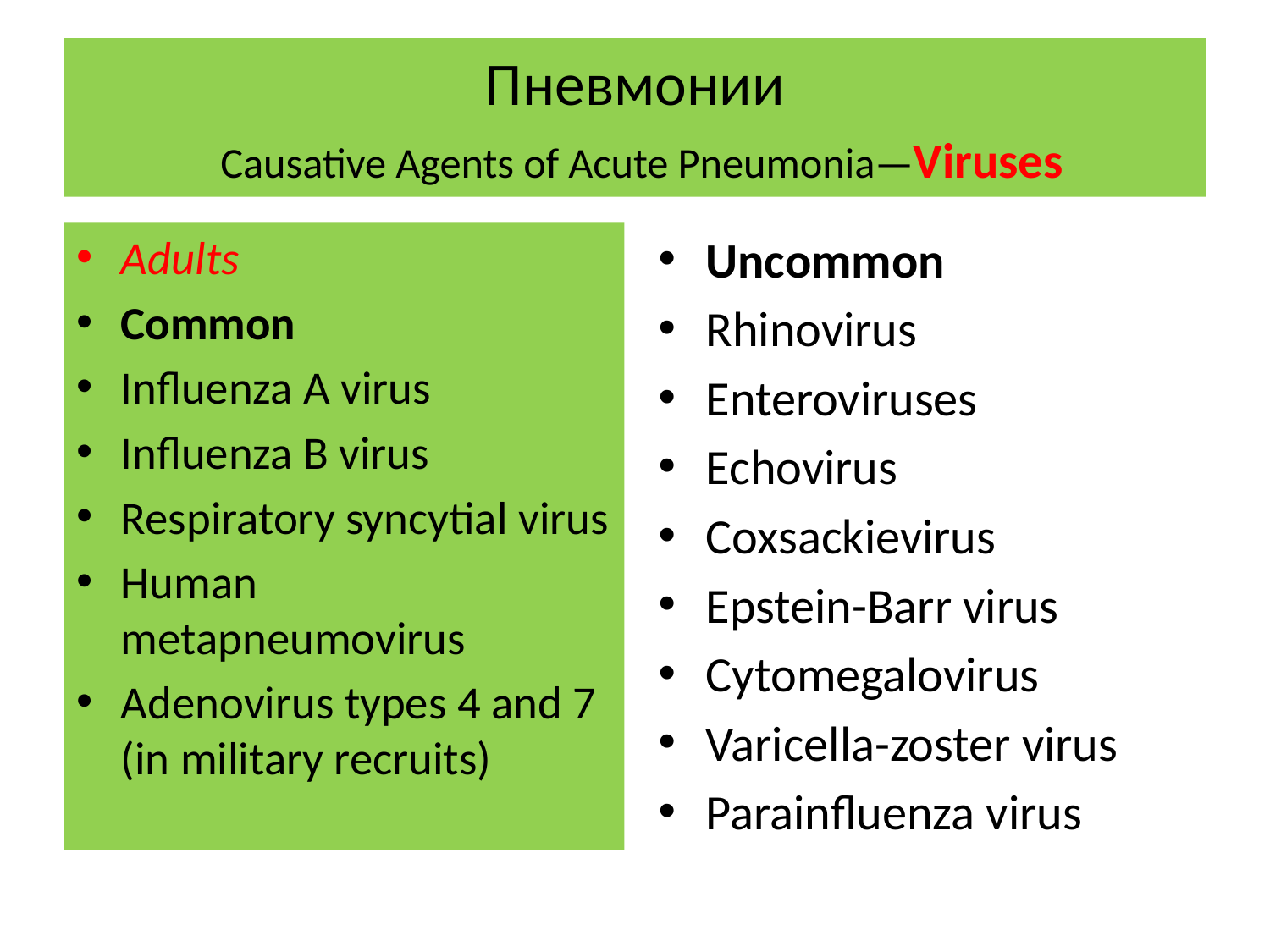

# Пневмонии Causative Agents of Acute Pneumonia—Viruses
Adults
Common
Influenza A virus
Influenza B virus
Respiratory syncytial virus
Human metapneumovirus
Adenovirus types 4 and 7 (in military recruits)
Uncommon
Rhinovirus
Enteroviruses
Echovirus
Coxsackievirus
Epstein-Barr virus
Cytomegalovirus
Varicella-zoster virus
Parainfluenza virus